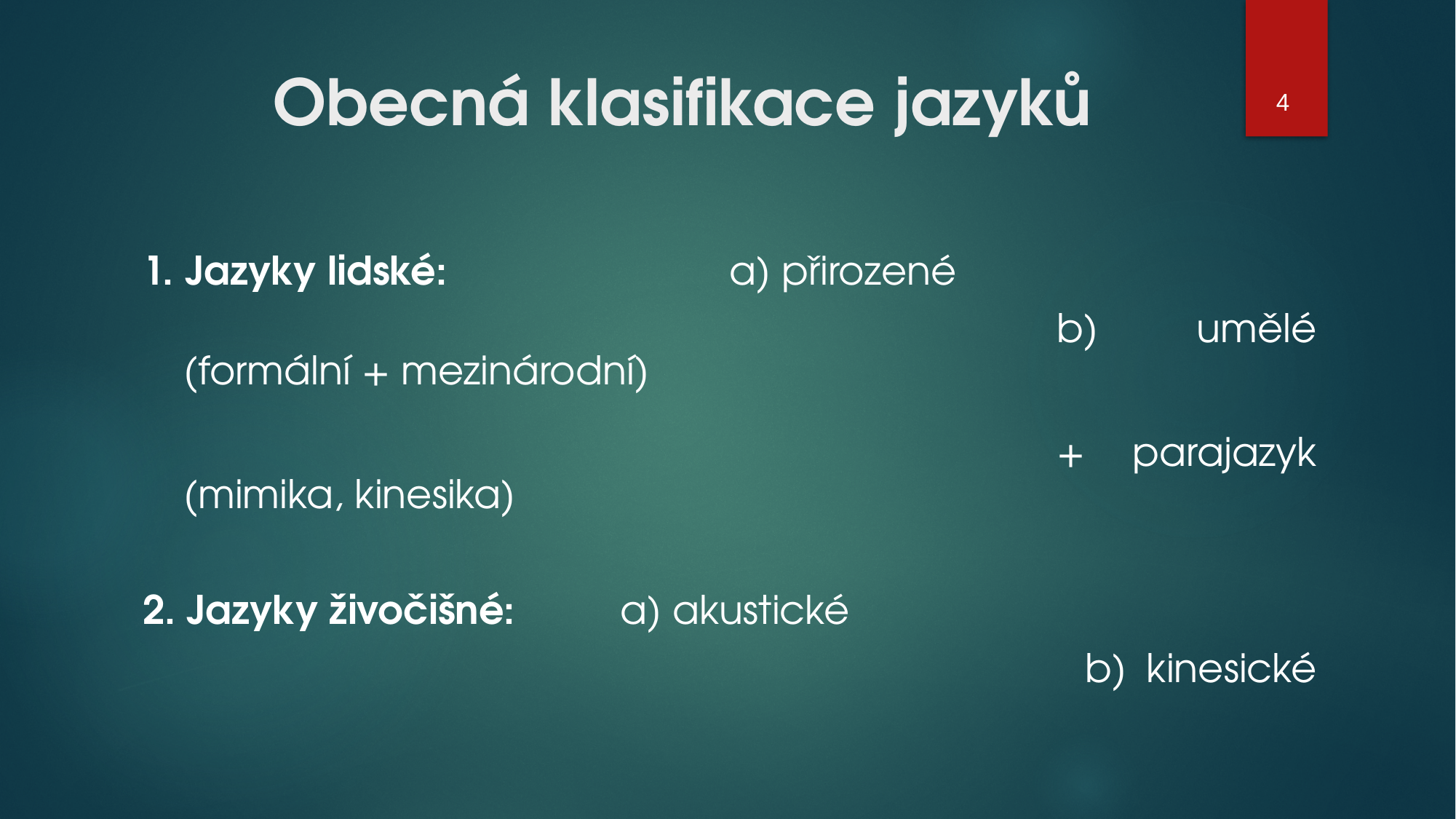

# Obecná klasifikace jazyků
4
1. Jazyky lidské: 			a) přirozené
									b) umělé (formální + mezinárodní)

									+ parajazyk (mimika, kinesika)

2. Jazyky živočišné: 	a) akustické
				  				 	b) kinesické